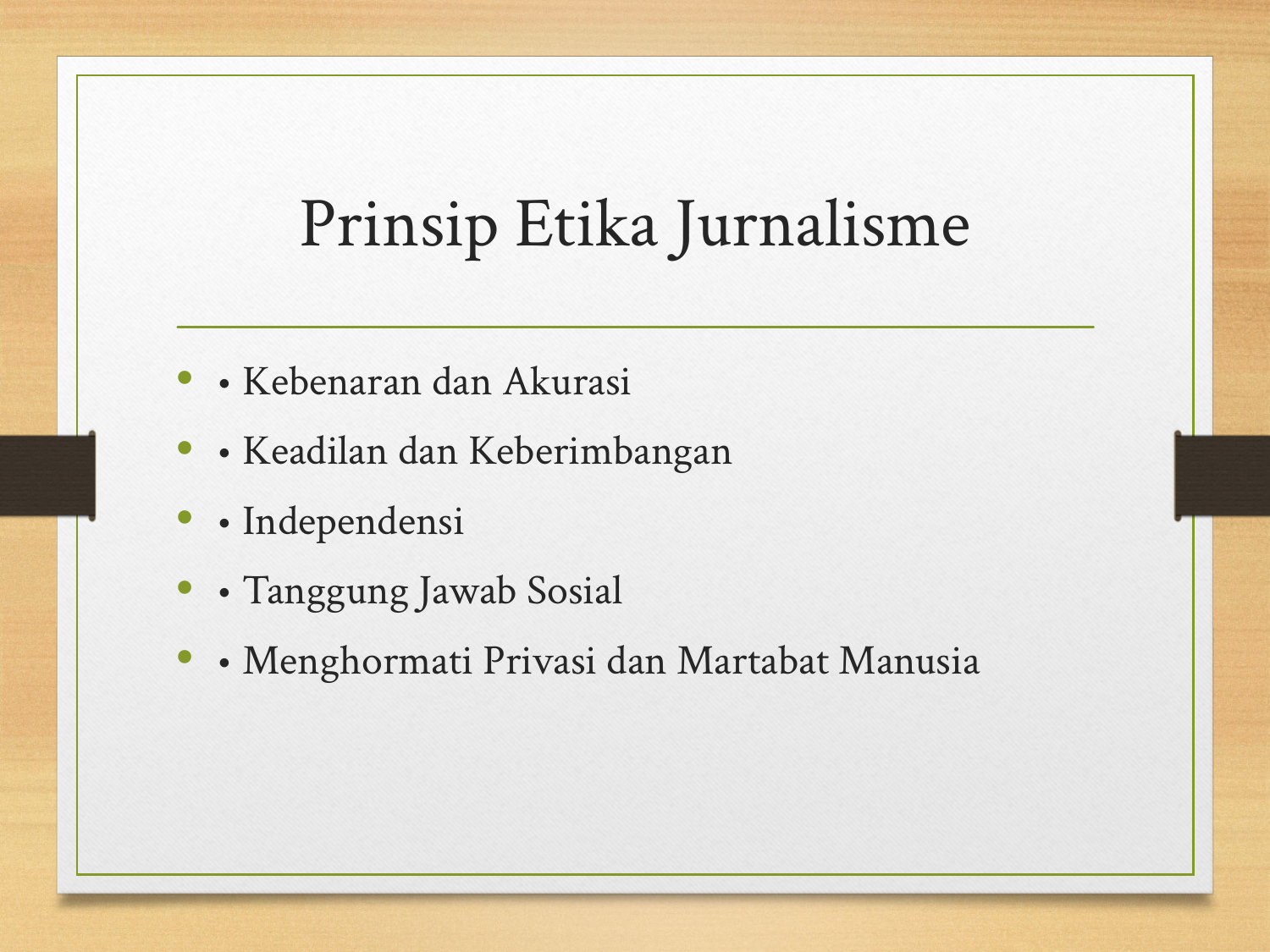

# Prinsip Etika Jurnalisme
• Kebenaran dan Akurasi
• Keadilan dan Keberimbangan
• Independensi
• Tanggung Jawab Sosial
• Menghormati Privasi dan Martabat Manusia